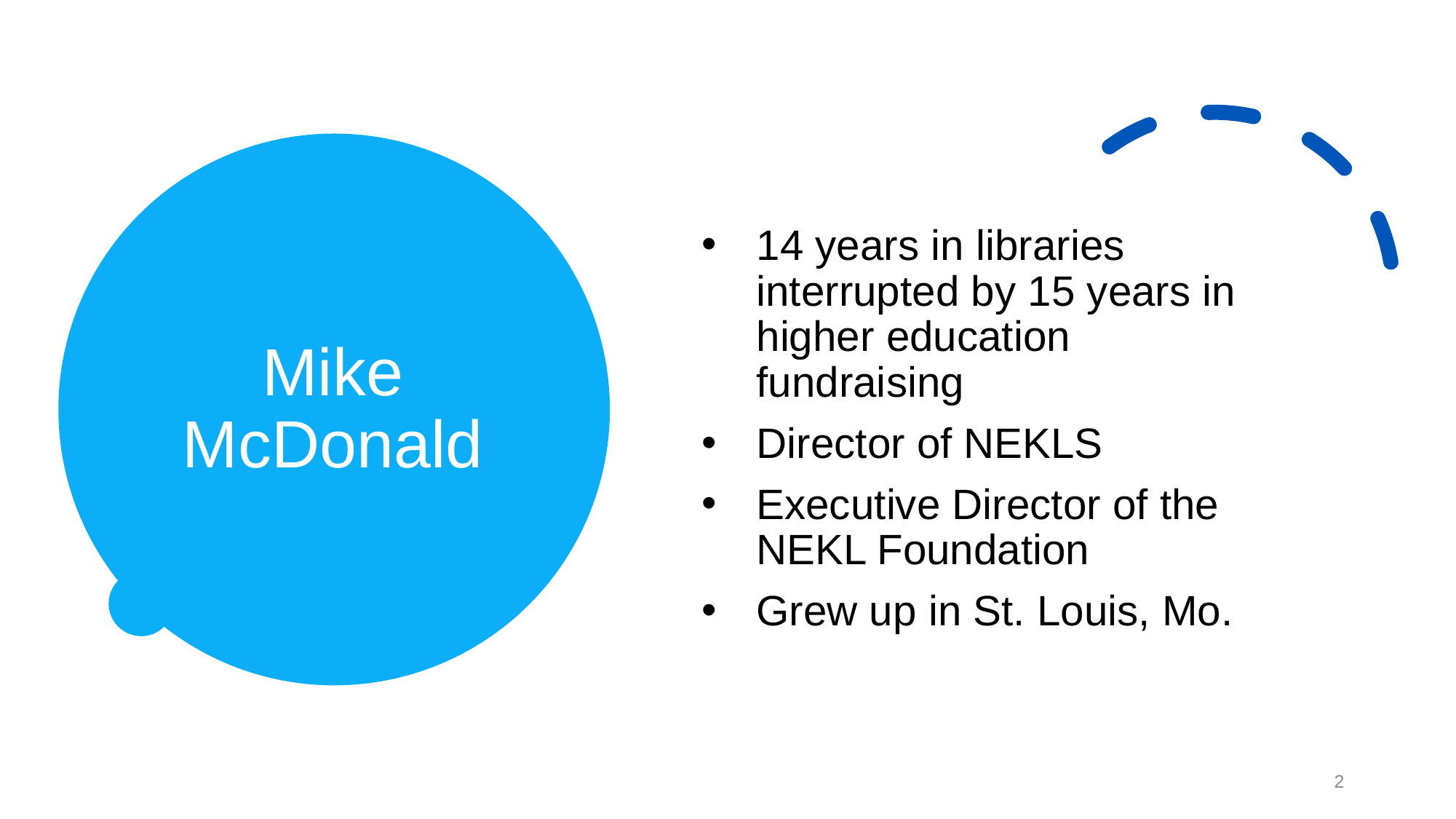

# Mike McDonald
14 years in libraries interrupted by 15 years in higher education fundraising
Director of NEKLS
Executive Director of the NEKL Foundation
Grew up in St. Louis, Mo.
2